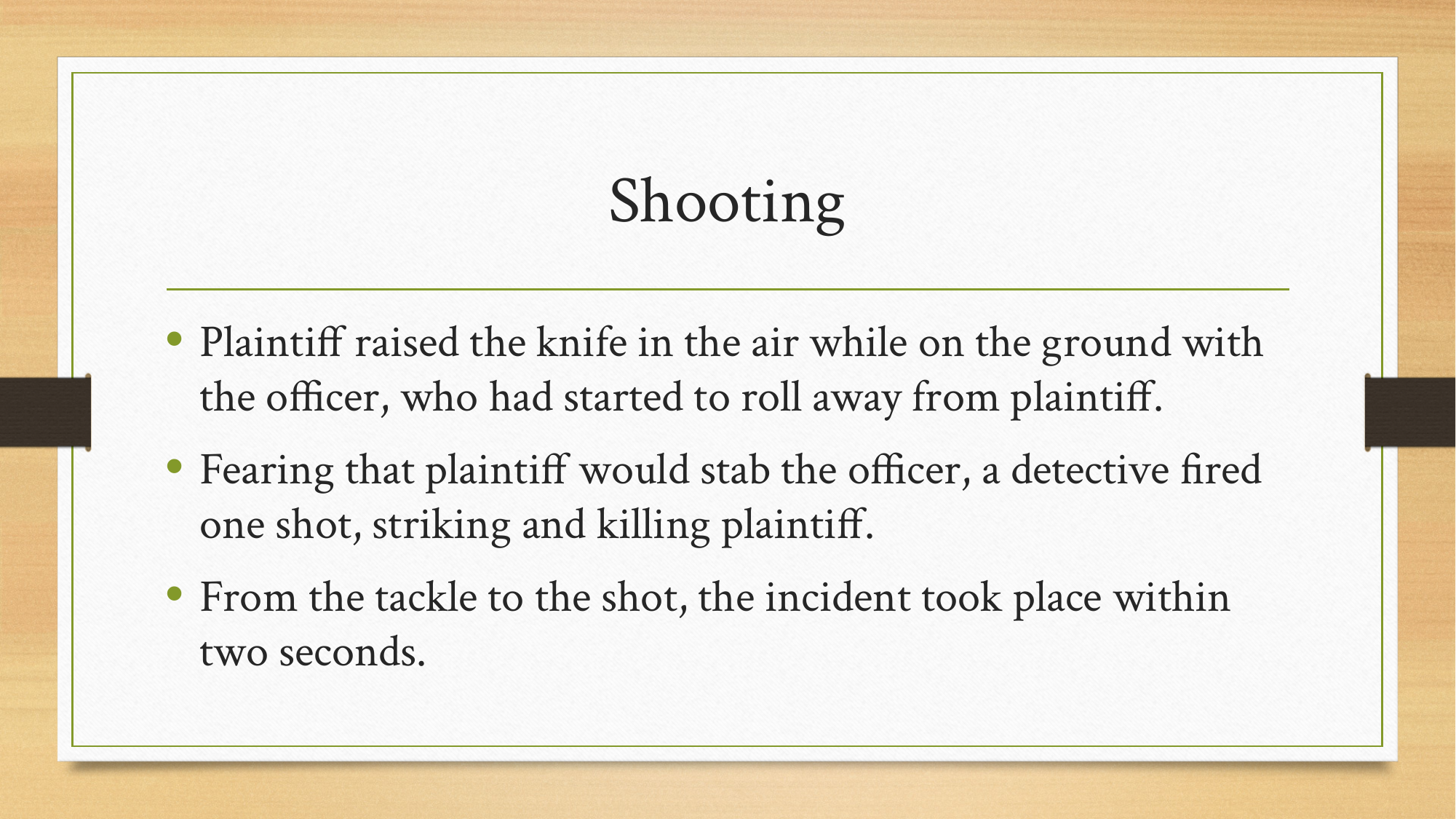

# Shooting
Plaintiff raised the knife in the air while on the ground with the officer, who had started to roll away from plaintiff.
Fearing that plaintiff would stab the officer, a detective fired one shot, striking and killing plaintiff.
From the tackle to the shot, the incident took place within two seconds.